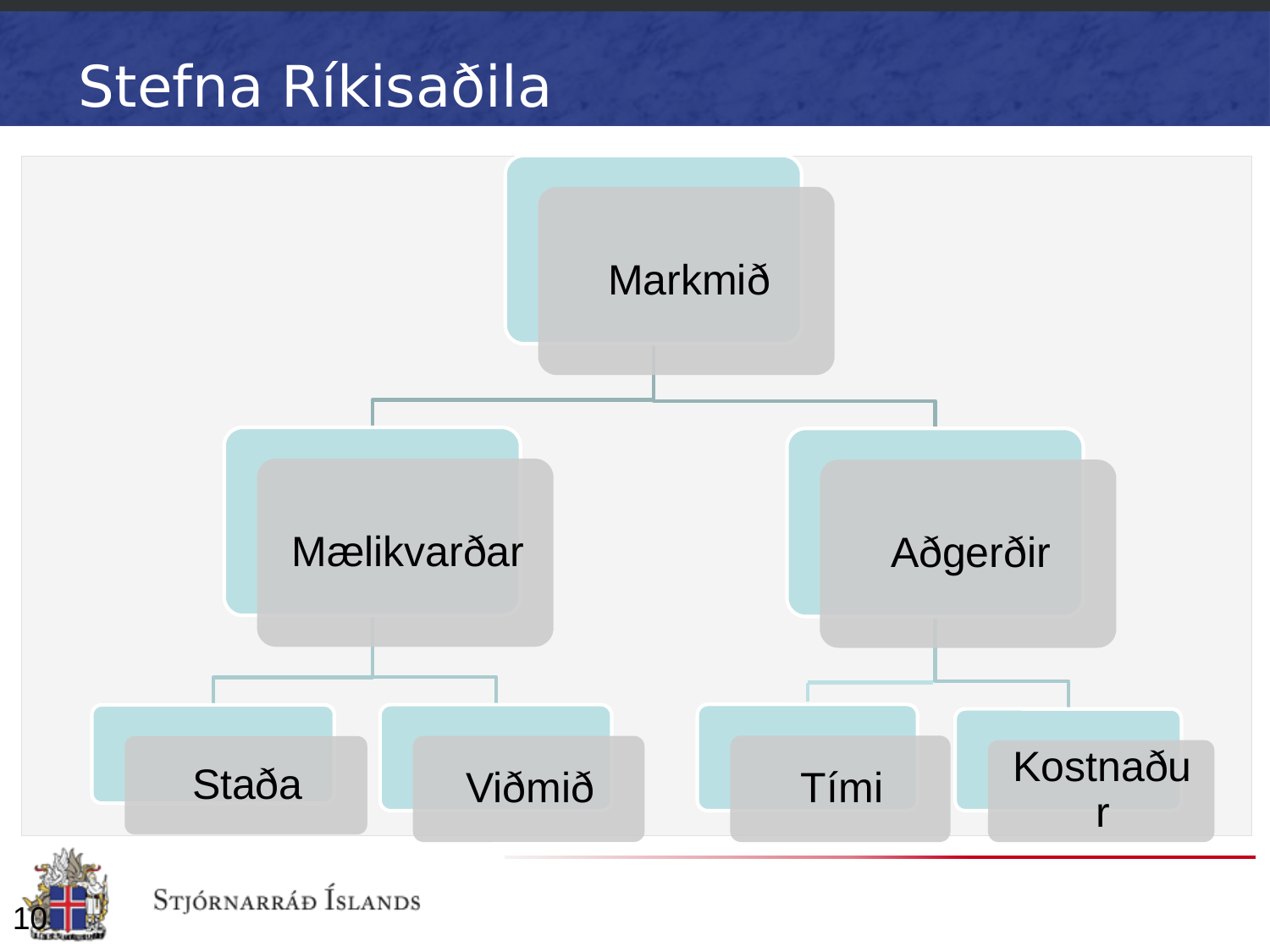

# Stefna Ríkisaðila
Markmið
Mælikvarðar
Staða
Viðmið
Aðgerðir
Kostnaður
Tími
10